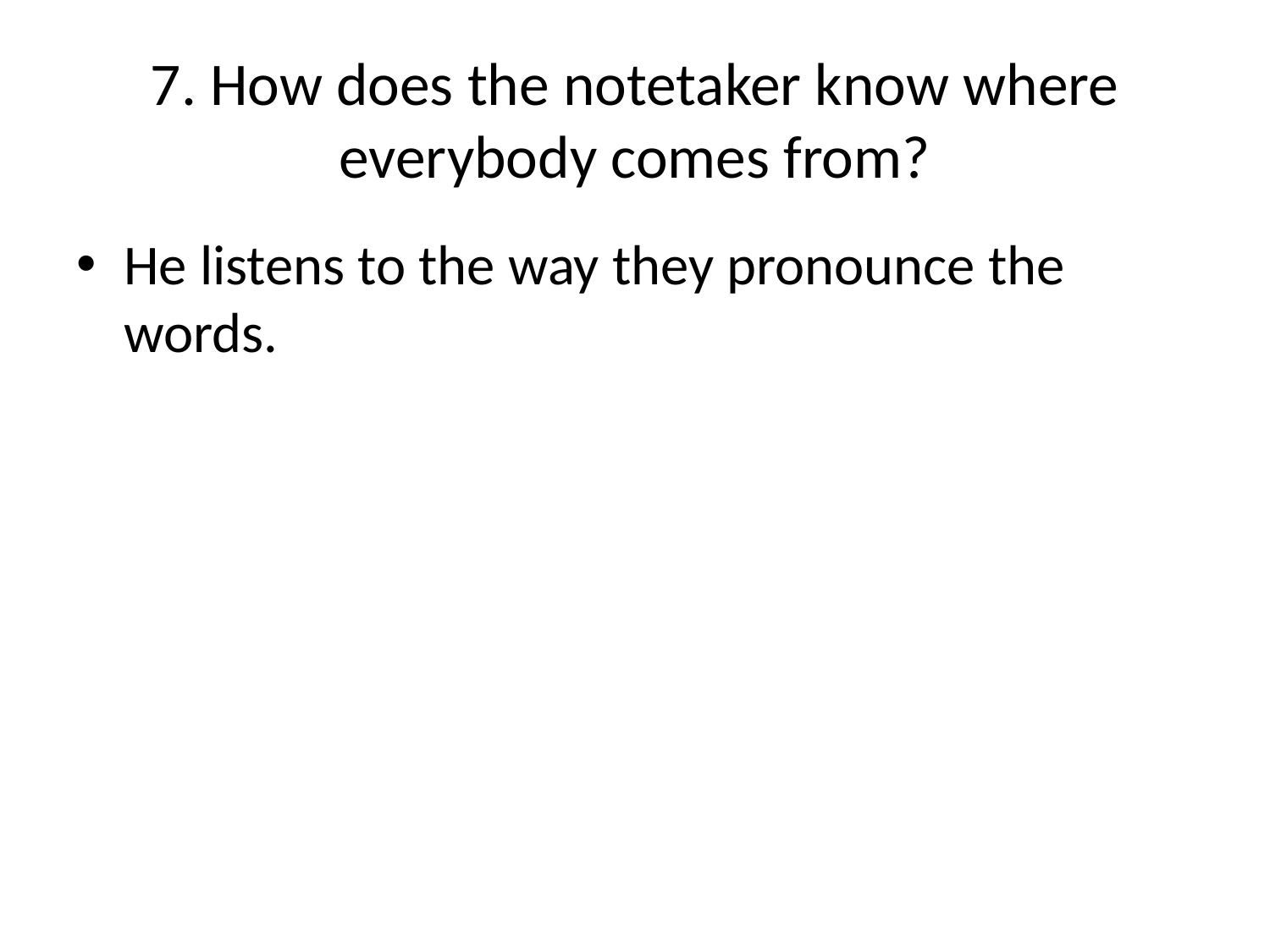

# 7. How does the notetaker know where everybody comes from?
He listens to the way they pronounce the words.